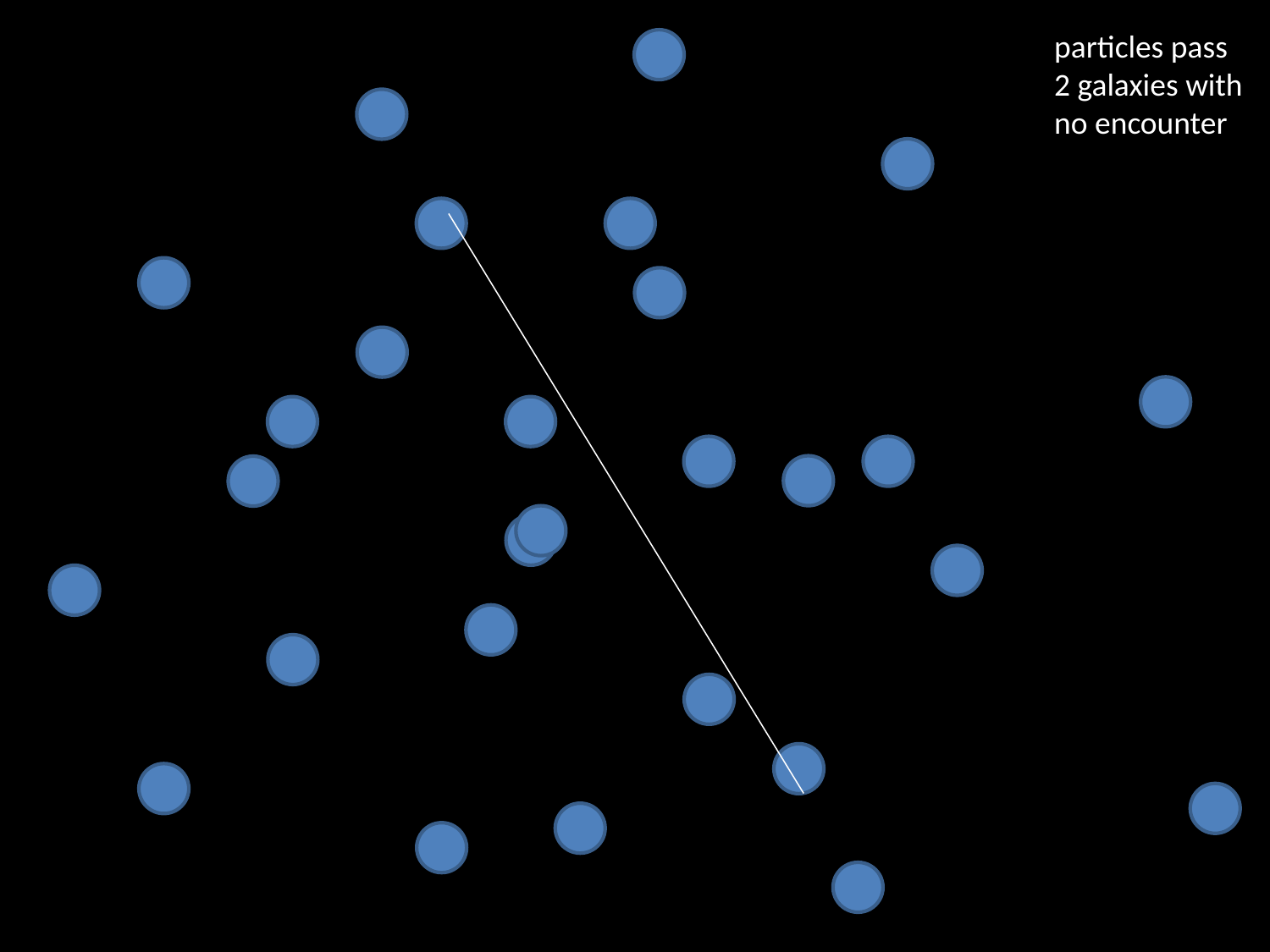

particles pass 2 galaxies with no encounter